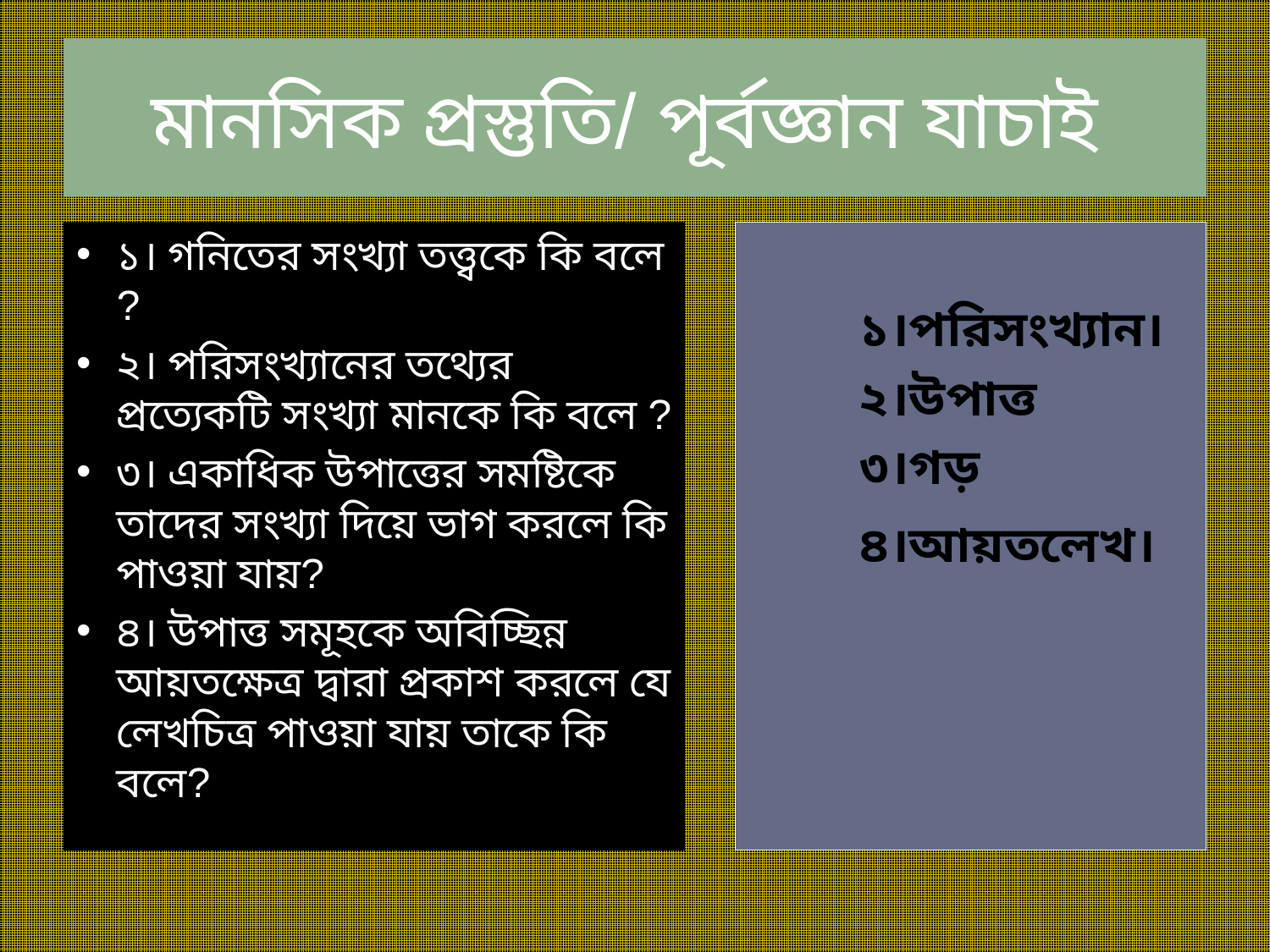

# মানসিক প্রস্তুতি/ পূর্বজ্ঞান যাচাই
১। গনিতের সংখ্যা তত্ত্বকে কি বলে ?
২। পরিসংখ্যানের তথ্যের প্রত্যেকটি সংখ্যা মানকে কি বলে ?
৩। একাধিক উপাত্তের সমষ্টিকে তাদের সংখ্যা দিয়ে ভাগ করলে কি পাওয়া যায়?
৪। উপাত্ত সমূহকে অবিচ্ছিন্ন  আয়তক্ষেত্র দ্বারা প্রকাশ করলে যে লেখচিত্র পাওয়া যায় তাকে কি বলে?

১।পরিসংখ্যান।
২।উপাত্ত
৩।গড়
৪।আয়তলেখ।